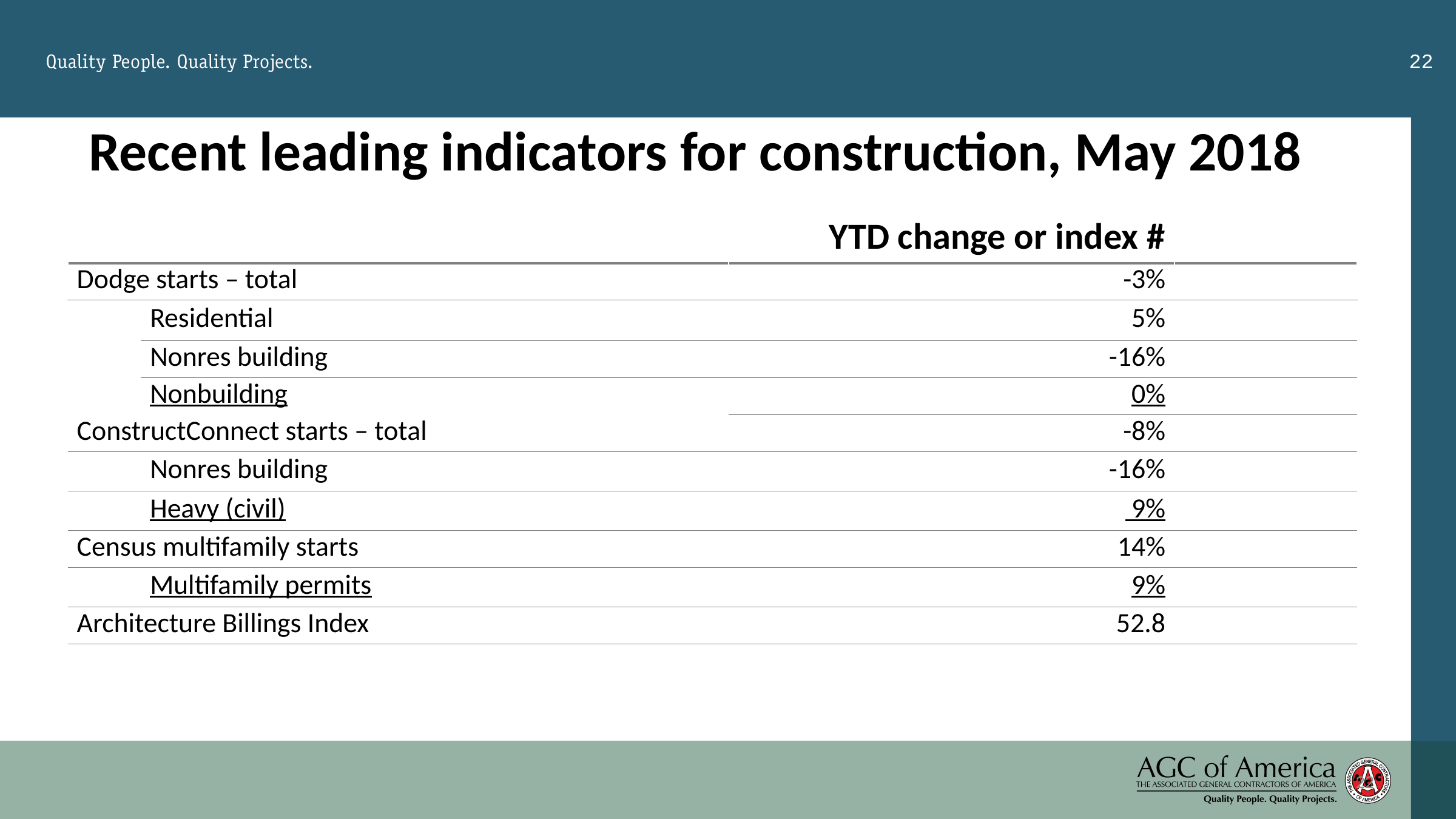

22
# Recent leading indicators for construction, May 2018
|  |  | YTD change or index # |  |
| --- | --- | --- | --- |
| Dodge starts – total |  | -3% |  |
|  | Residential | 5% |  |
|  | Nonres building | -16% |  |
|  | Nonbuilding | 0% |  |
| ConstructConnect starts – total |  | -8% |  |
|  | Nonres building | -16% |  |
|  | Heavy (civil) | 9% |  |
| Census multifamily starts |  | 14% |  |
|  | Multifamily permits | 9% |  |
| Architecture Billings Index |  | 52.8 |  |
22